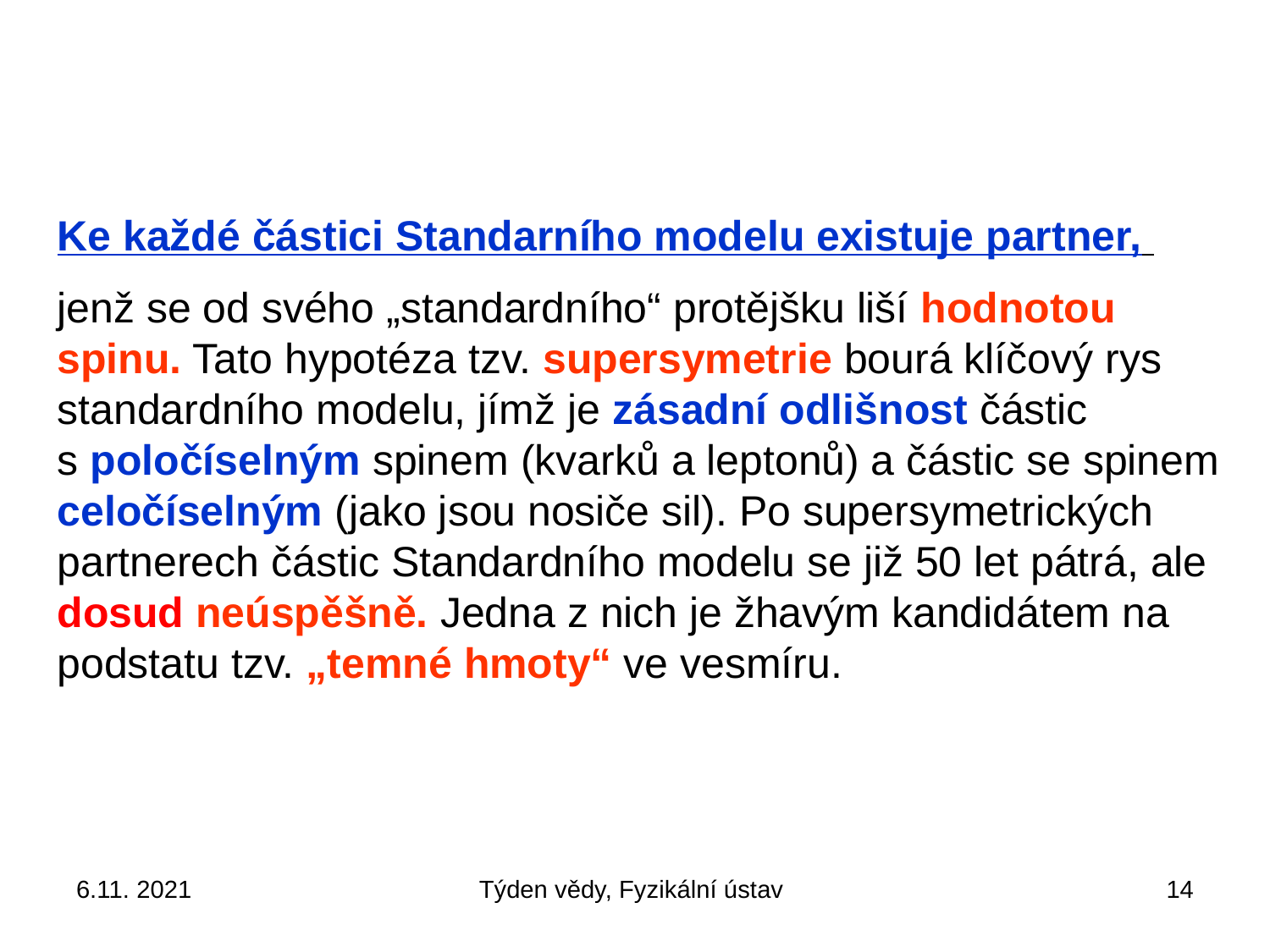

Ke každé částici Standarního modelu existuje partner,

jenž se od svého „standardního“ protějšku liší hodnotou spinu. Tato hypotéza tzv. supersymetrie bourá klíčový rys standardního modelu, jímž je zásadní odlišnost částic s poločíselným spinem (kvarků a leptonů) a částic se spinem celočíselným (jako jsou nosiče sil). Po supersymetrických partnerech částic Standardního modelu se již 50 let pátrá, ale dosud neúspěšně. Jedna z nich je žhavým kandidátem na podstatu tzv. „temné hmoty“ ve vesmíru.
6.11. 2021
Týden vědy, Fyzikální ústav
14